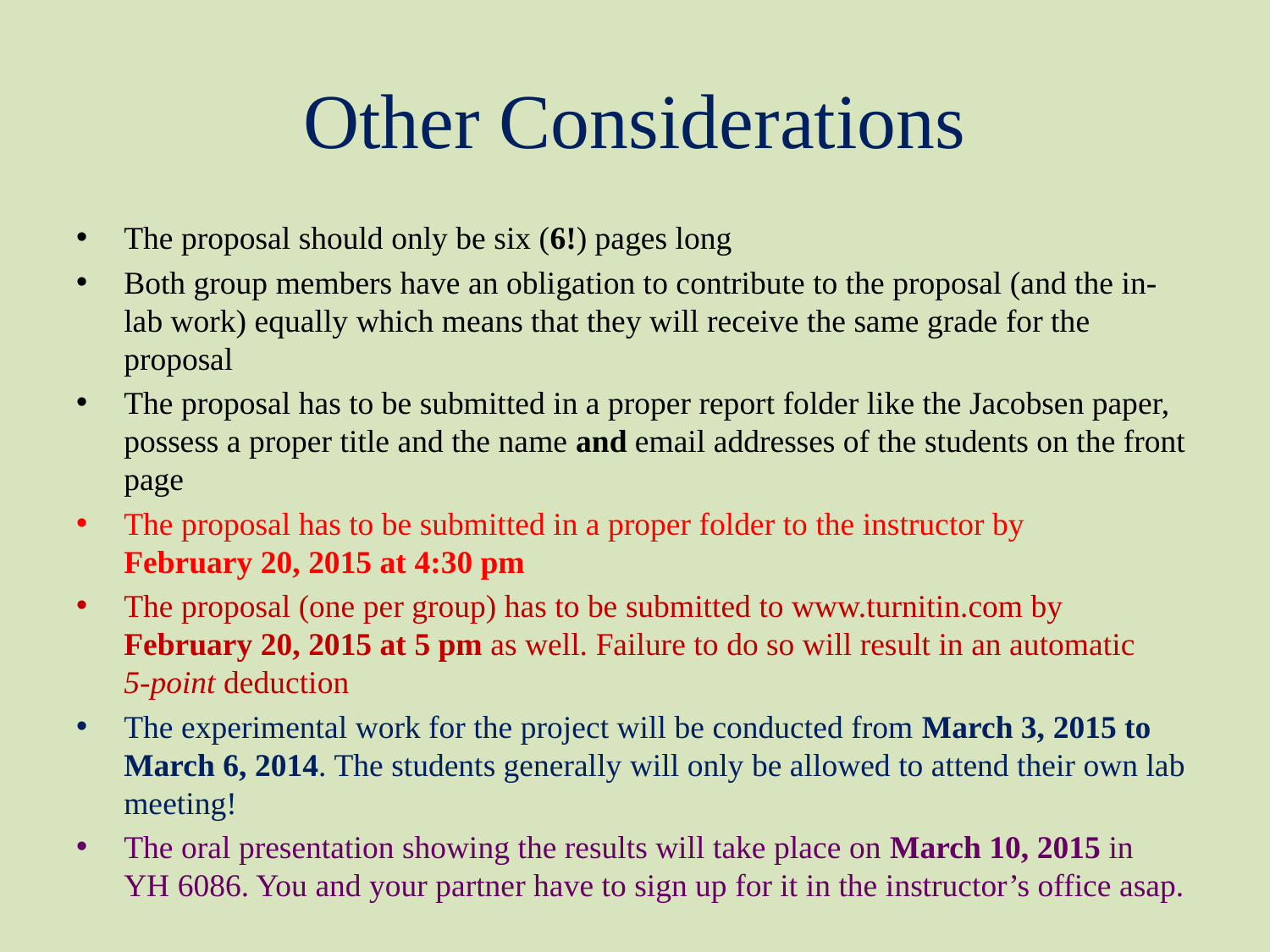

# Other Considerations
The proposal should only be six (6!) pages long
Both group members have an obligation to contribute to the proposal (and the in-lab work) equally which means that they will receive the same grade for the proposal
The proposal has to be submitted in a proper report folder like the Jacobsen paper, possess a proper title and the name and email addresses of the students on the front page
The proposal has to be submitted in a proper folder to the instructor by
February 20, 2015 at 4:30 pm
The proposal (one per group) has to be submitted to www.turnitin.com by
February 20, 2015 at 5 pm as well. Failure to do so will result in an automatic
5-point deduction
The experimental work for the project will be conducted from March 3, 2015 to March 6, 2014. The students generally will only be allowed to attend their own lab meeting!
The oral presentation showing the results will take place on March 10, 2015 in
YH 6086. You and your partner have to sign up for it in the instructor’s office asap.